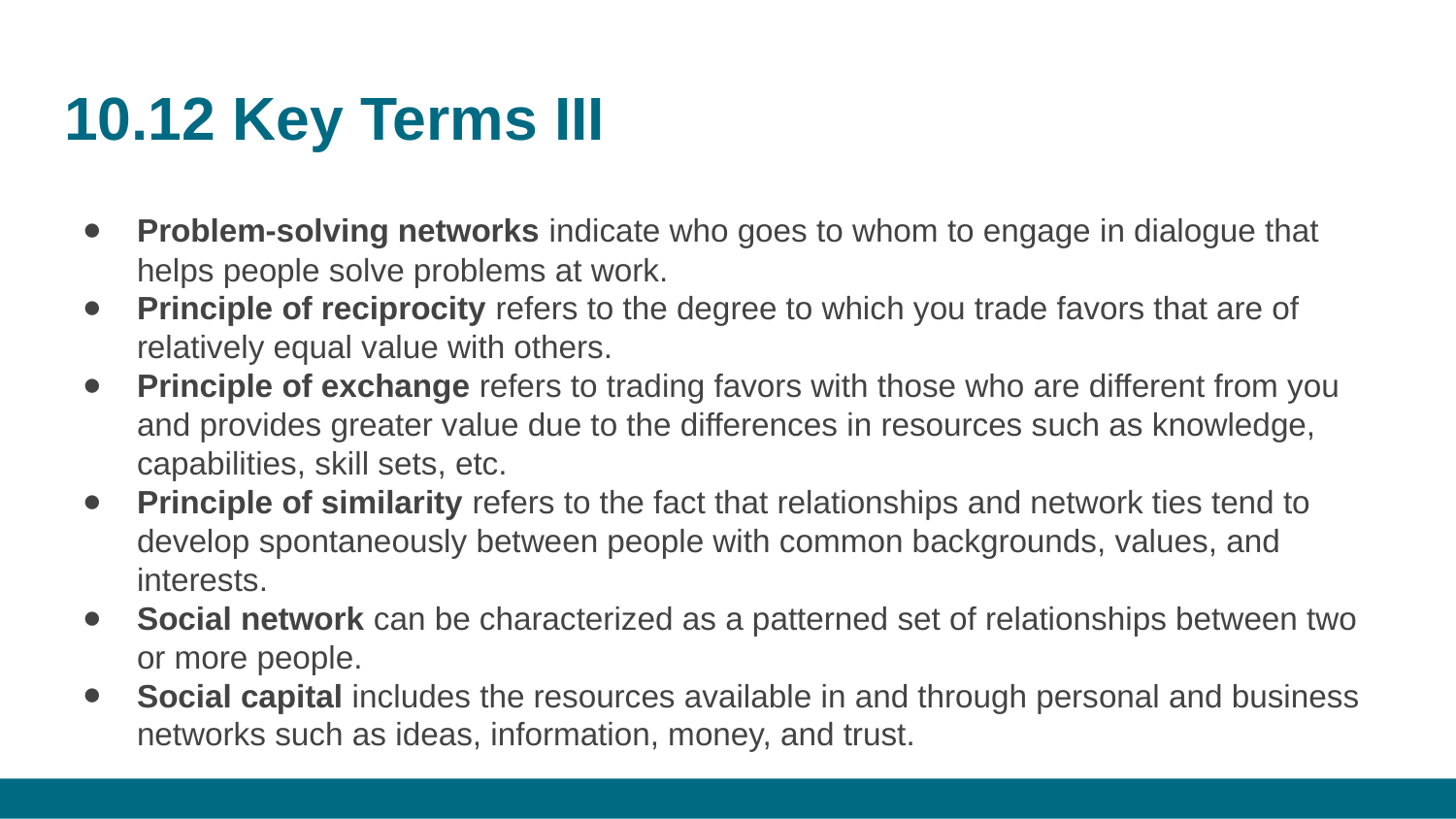

# 10.12 Key Terms III
Problem-solving networks indicate who goes to whom to engage in dialogue that helps people solve problems at work.
Principle of reciprocity refers to the degree to which you trade favors that are of relatively equal value with others.
Principle of exchange refers to trading favors with those who are different from you and provides greater value due to the differences in resources such as knowledge, capabilities, skill sets, etc.
Principle of similarity refers to the fact that relationships and network ties tend to develop spontaneously between people with common backgrounds, values, and interests.
Social network can be characterized as a patterned set of relationships between two or more people.
Social capital includes the resources available in and through personal and business networks such as ideas, information, money, and trust.